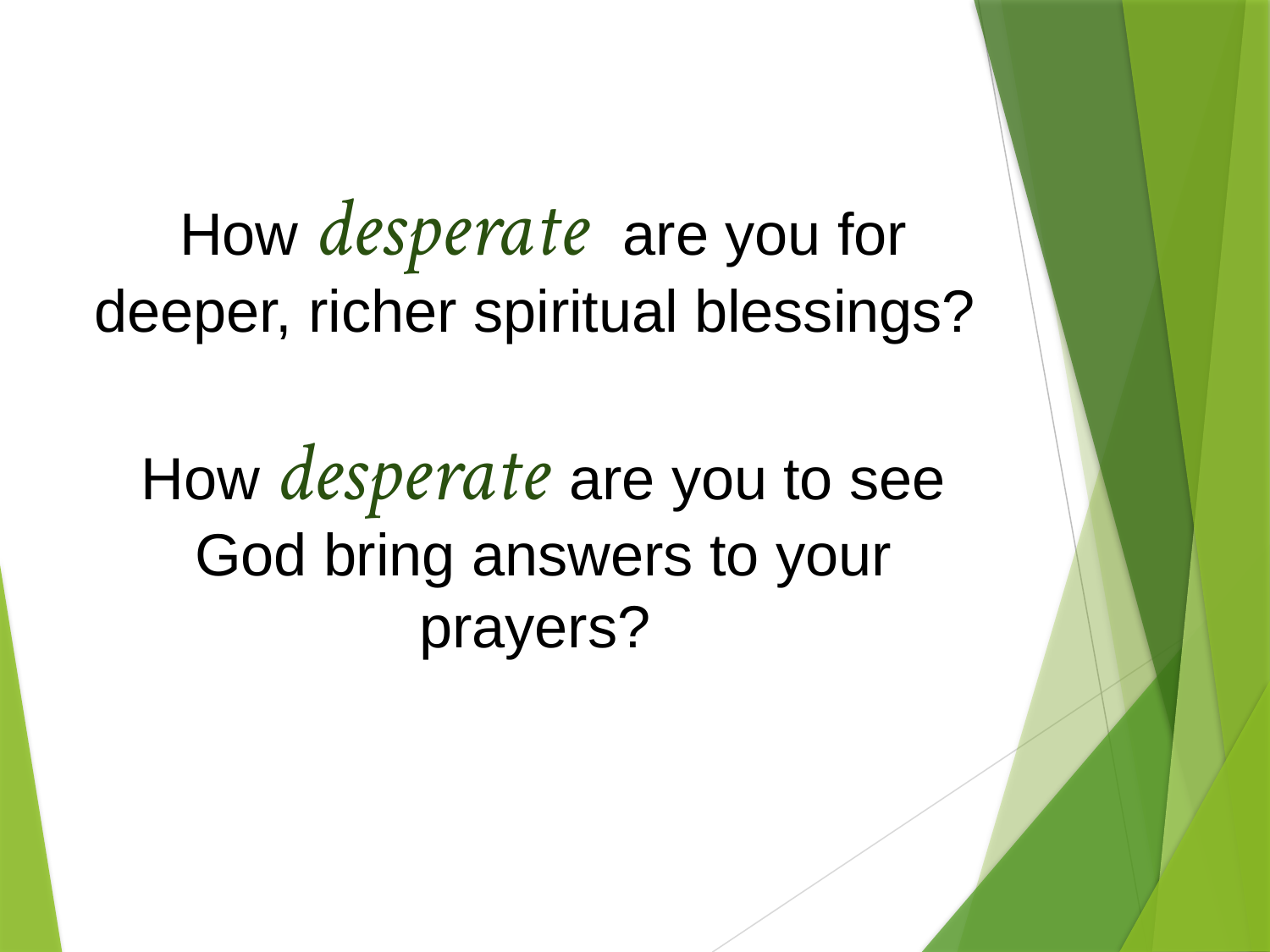

How desperate  are you for deeper, richer spiritual blessings?

How desperate are you to see God bring answers to your prayers?